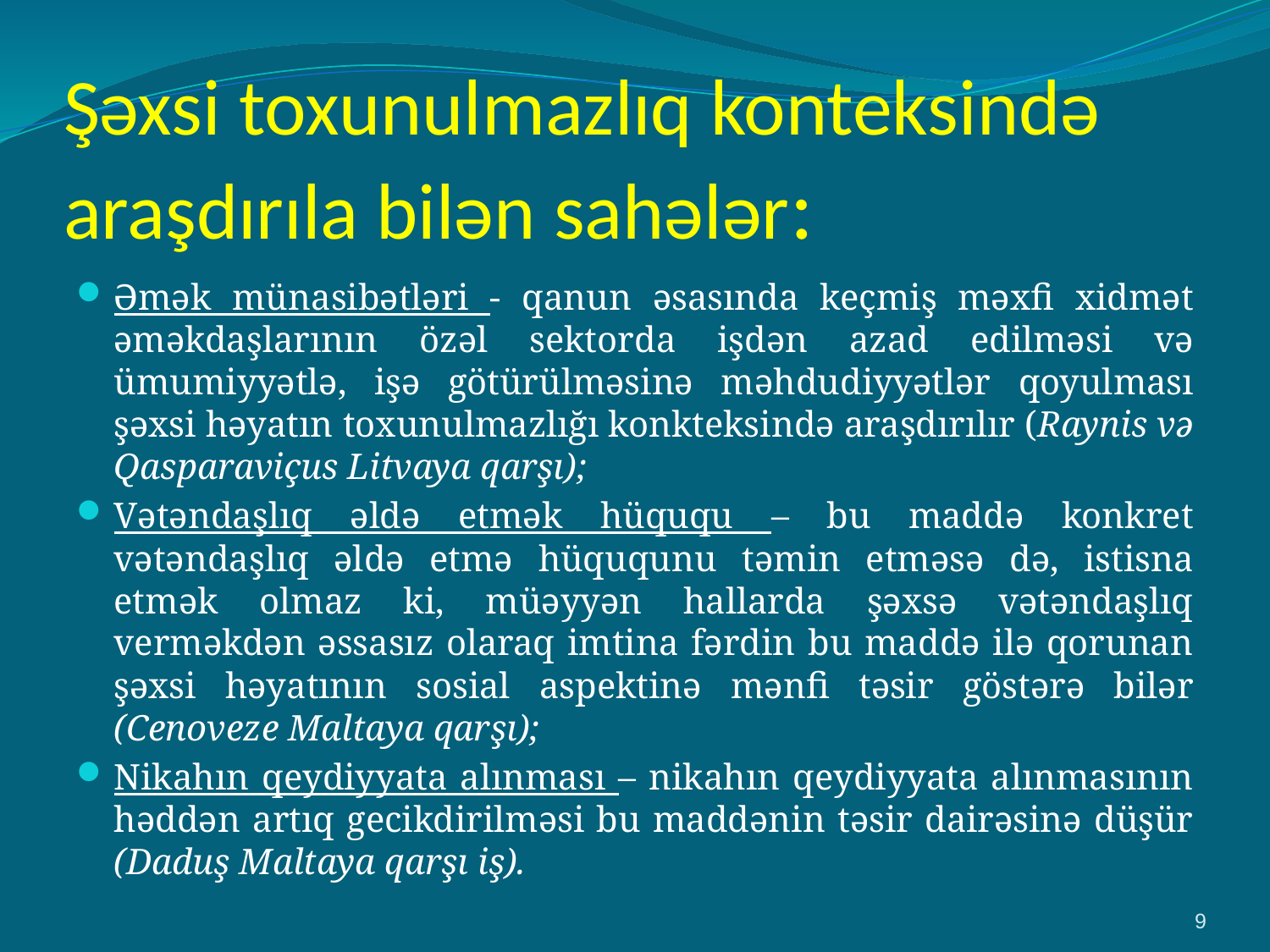

# Şəxsi toxunulmazlıq konteksində araşdırıla bilən sahələr:
Əmək münasibətləri - qanun əsasında keçmiş məxfi xidmət əməkdaşlarının özəl sektorda işdən azad edilməsi və ümumiyyətlə, işə götürülməsinə məhdudiyyətlər qoyulması şəxsi həyatın toxunulmazlığı konkteksində araşdırılır (Raynis və Qasparaviçus Litvaya qarşı);
Vətəndaşlıq əldə etmək hüququ – bu maddə konkret vətəndaşlıq əldə etmə hüququnu təmin etməsə də, istisna etmək olmaz ki, müəyyən hallarda şəxsə vətəndaşlıq verməkdən əssasız olaraq imtina fərdin bu maddə ilə qorunan şəxsi həyatının sosial aspektinə mənfi təsir göstərə bilər (Cenoveze Maltaya qarşı);
Nikahın qeydiyyata alınması – nikahın qeydiyyata alınmasının həddən artıq gecikdirilməsi bu maddənin təsir dairəsinə düşür (Daduş Maltaya qarşı iş).
9